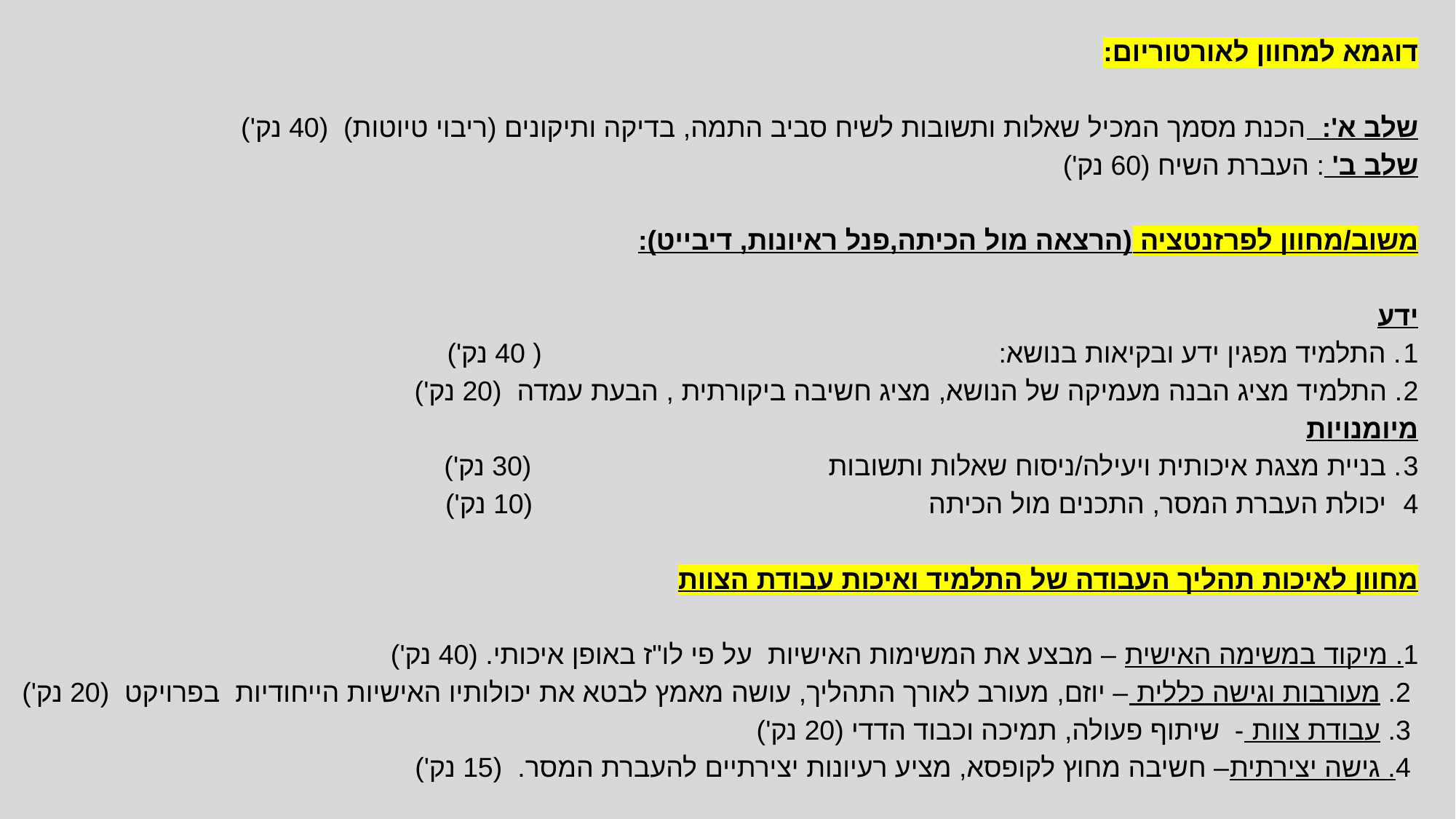

# דוגמא למחוון לאורטוריום: שלב א':  הכנת מסמך המכיל שאלות ותשובות לשיח סביב התמה, בדיקה ותיקונים (ריבוי טיוטות)  (40 נק') שלב ב' : העברת השיח (60 נק') משוב/מחוון לפרזנטציה (הרצאה מול הכיתה,פנל ראיונות, דיבייט):   ידע 1. התלמיד מפגין ידע ובקיאות בנושא:                                                            ( 40 נק') 2. התלמיד מציג הבנה מעמיקה של הנושא, מציג חשיבה ביקורתית , הבעת עמדה  (20 נק') מיומנויות 3. בניית מצגת איכותית ויעילה/ניסוח שאלות ותשובות                                       (30 נק') 4  יכולת העברת המסר, התכנים מול הכיתה                                                    (10 נק') מחוון לאיכות תהליך העבודה של התלמיד ואיכות עבודת הצוות   1. מיקוד במשימה האישית – מבצע את המשימות האישיות  על פי לו"ז באופן איכותי. (40 נק')  2. מעורבות וגישה כללית – יוזם, מעורב לאורך התהליך, עושה מאמץ לבטא את יכולותיו האישיות הייחודיות  בפרויקט  (20 נק')  3. עבודת צוות -  שיתוף פעולה, תמיכה וכבוד הדדי (20 נק')  4. גישה יצירתית– חשיבה מחוץ לקופסא, מציע רעיונות יצירתיים להעברת המסר.  (15 נק')